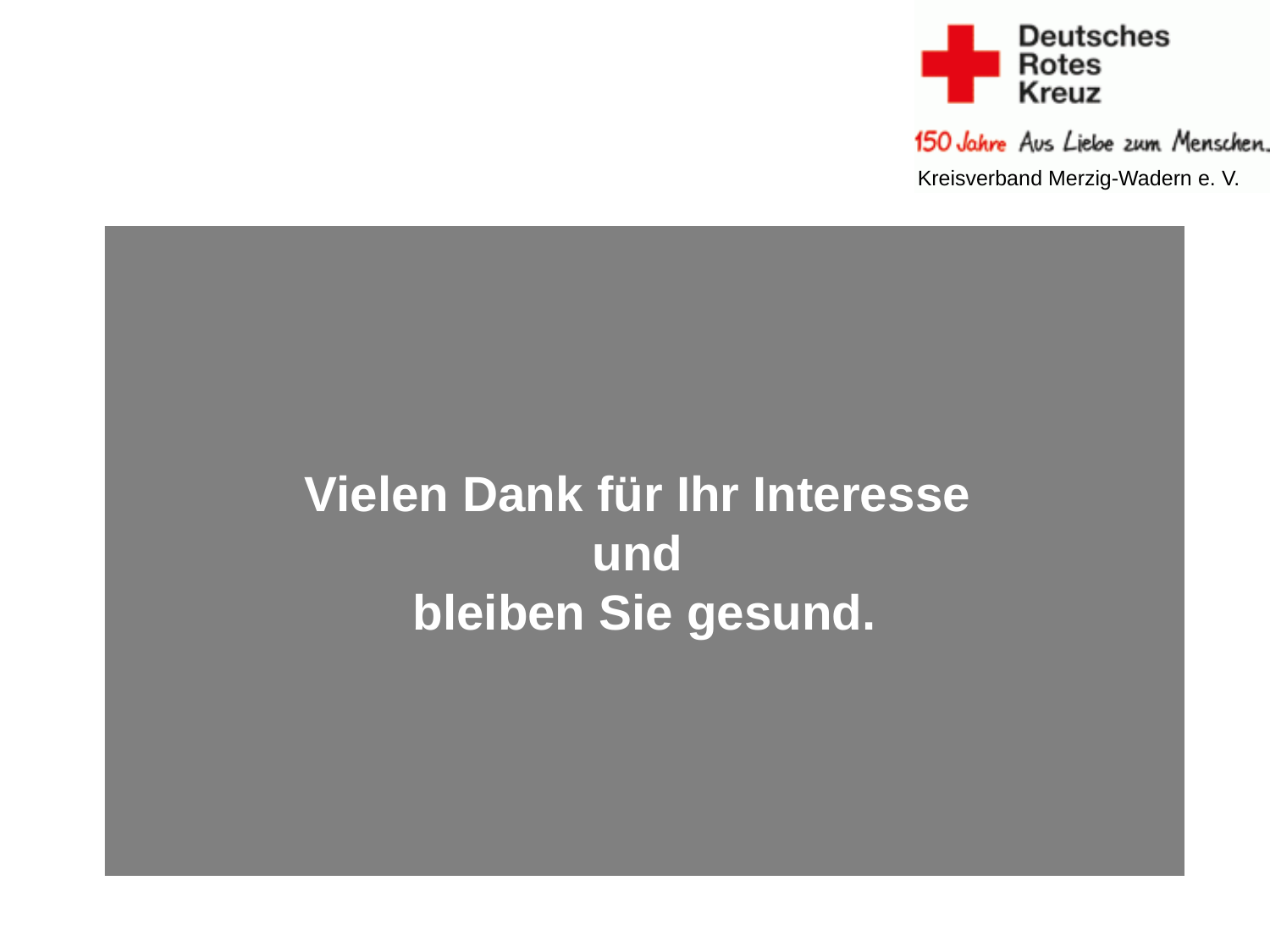

# Vielen Dank für Ihr Interesse und bleiben Sie gesund.